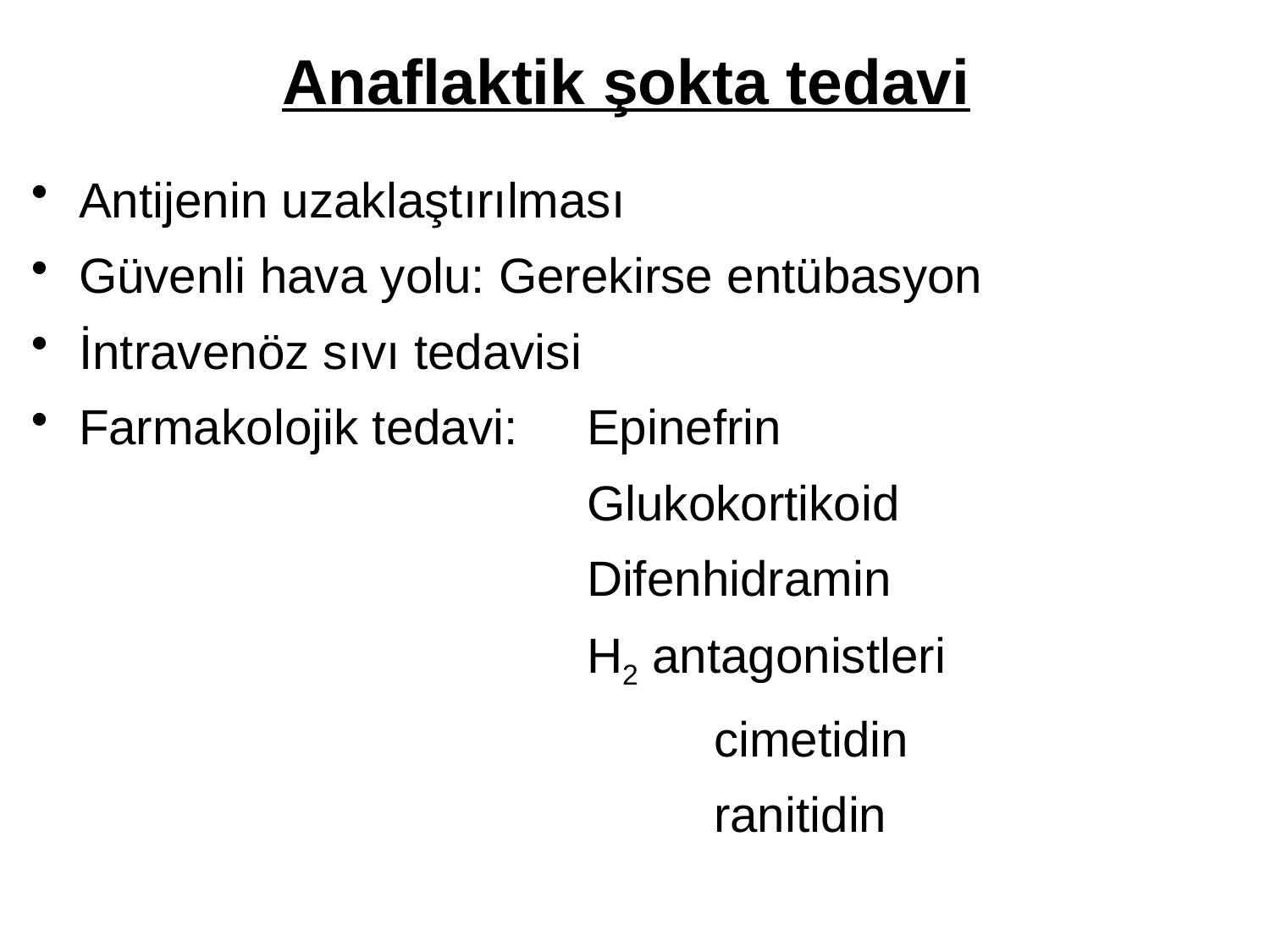

# Anaflaktik şokta tedavi
Antijenin uzaklaştırılması
Güvenli hava yolu: Gerekirse entübasyon
İntravenöz sıvı tedavisi
Farmakolojik tedavi: 	Epinefrin
					Glukokortikoid
					Difenhidramin
					H2 antagonistleri
						cimetidin
						ranitidin